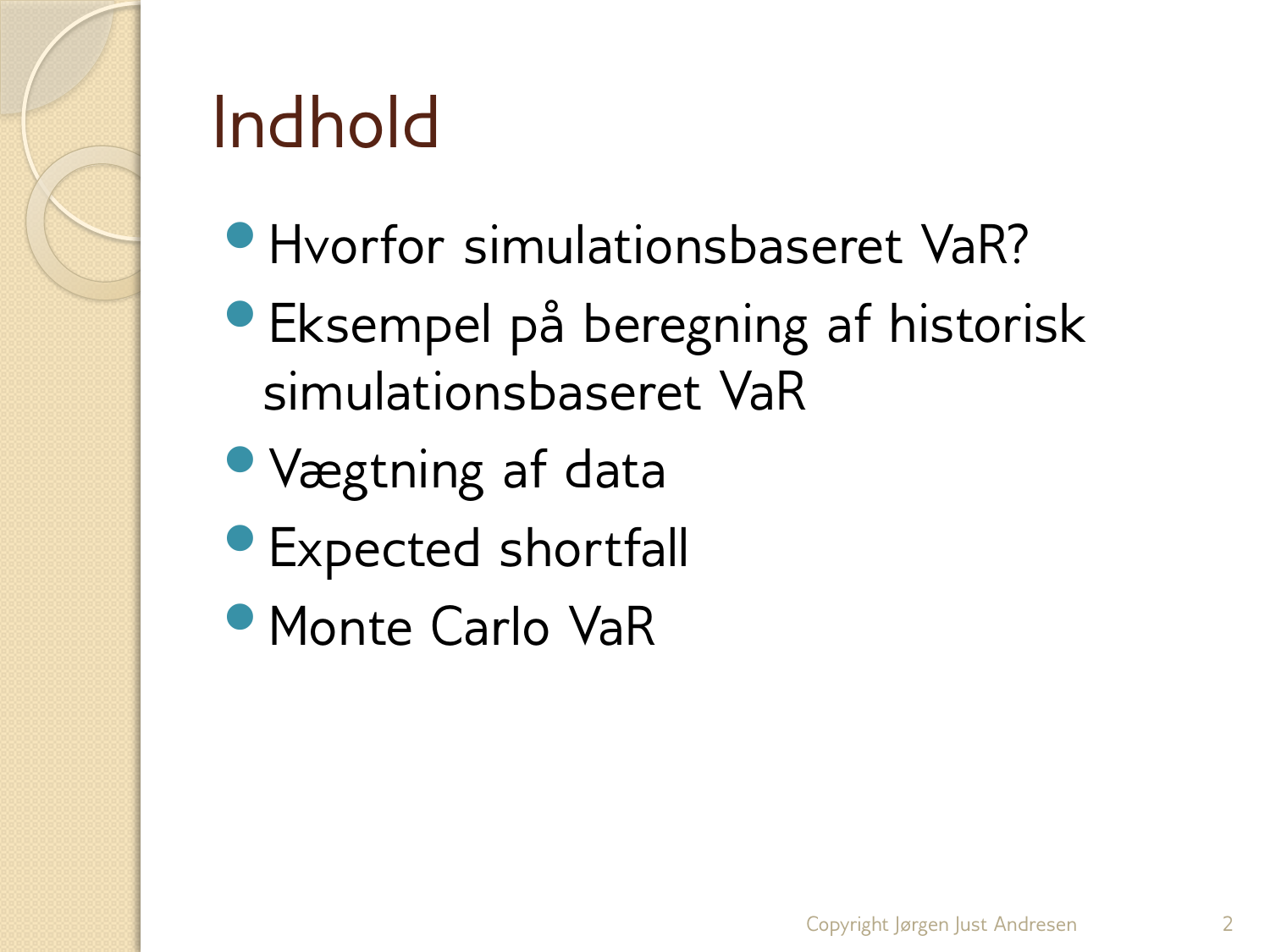

# Indhold
Hvorfor simulationsbaseret VaR?
Eksempel på beregning af historisk simulationsbaseret VaR
Vægtning af data
Expected shortfall
Monte Carlo VaR
Copyright Jørgen Just Andresen
2